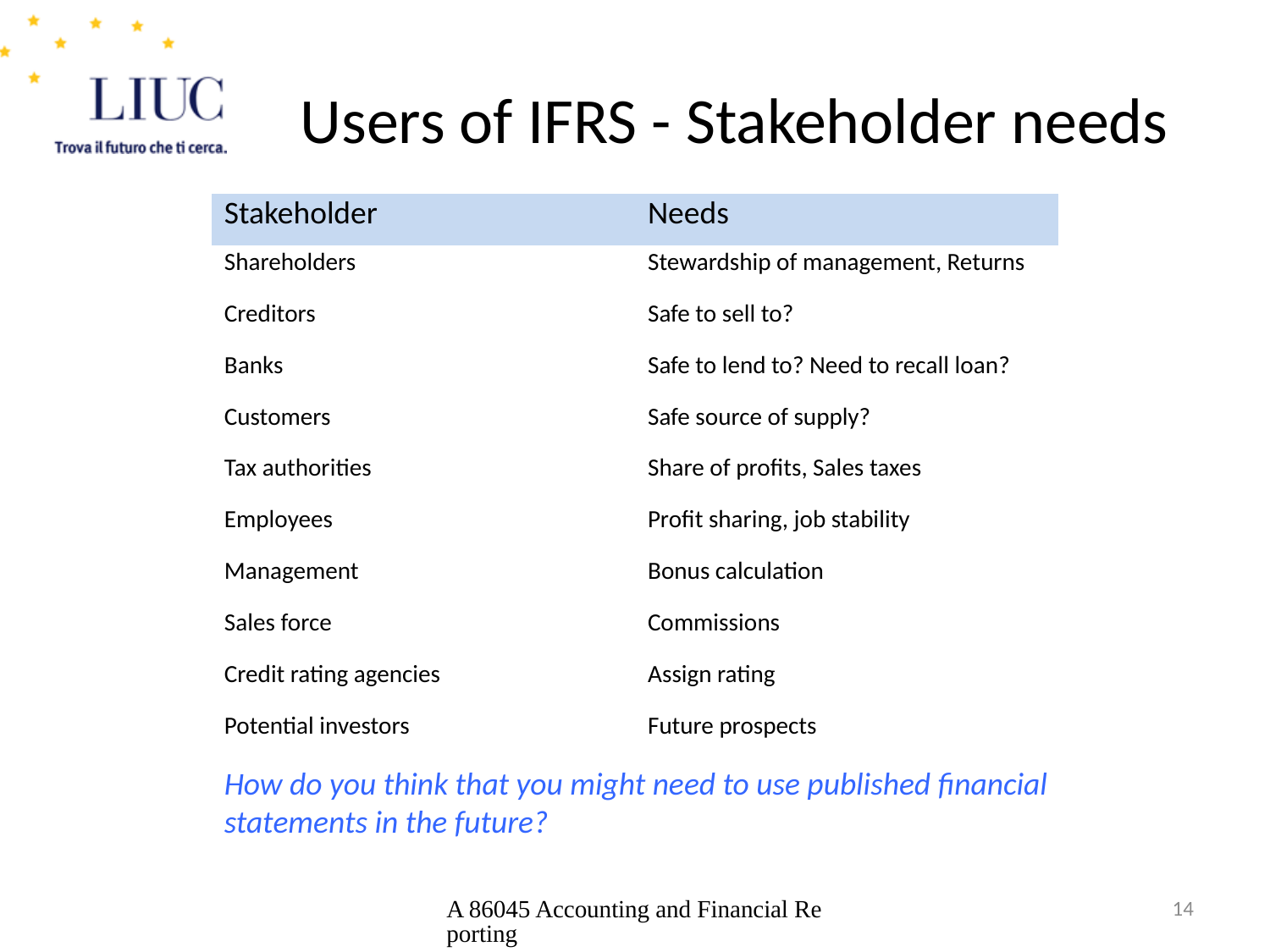

# Users of IFRS - Stakeholder needs
| Stakeholder | Needs |
| --- | --- |
| Shareholders | Stewardship of management, Returns |
| Creditors | Safe to sell to? |
| Banks | Safe to lend to? Need to recall loan? |
| Customers | Safe source of supply? |
| Tax authorities | Share of profits, Sales taxes |
| Employees | Profit sharing, job stability |
| Management | Bonus calculation |
| Sales force | Commissions |
| Credit rating agencies | Assign rating |
| Potential investors | Future prospects |
How do you think that you might need to use published financial statements in the future?
A 86045 Accounting and Financial Reporting
14